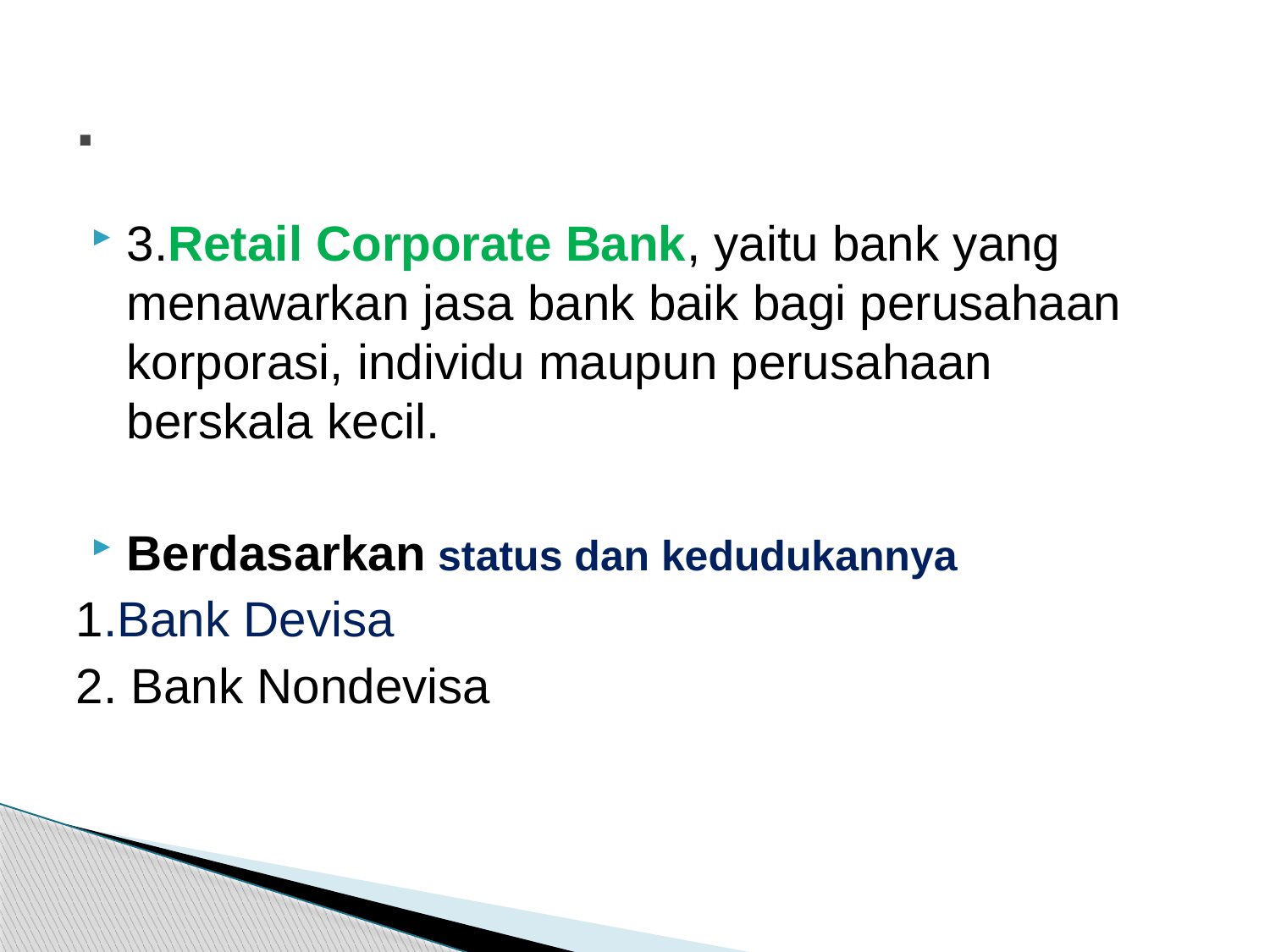

# .
3.Retail Corporate Bank, yaitu bank yang menawarkan jasa bank baik bagi perusahaan korporasi, individu maupun perusahaan berskala kecil.

Berdasarkan status dan kedudukannya
1.Bank Devisa
2. Bank Nondevisa